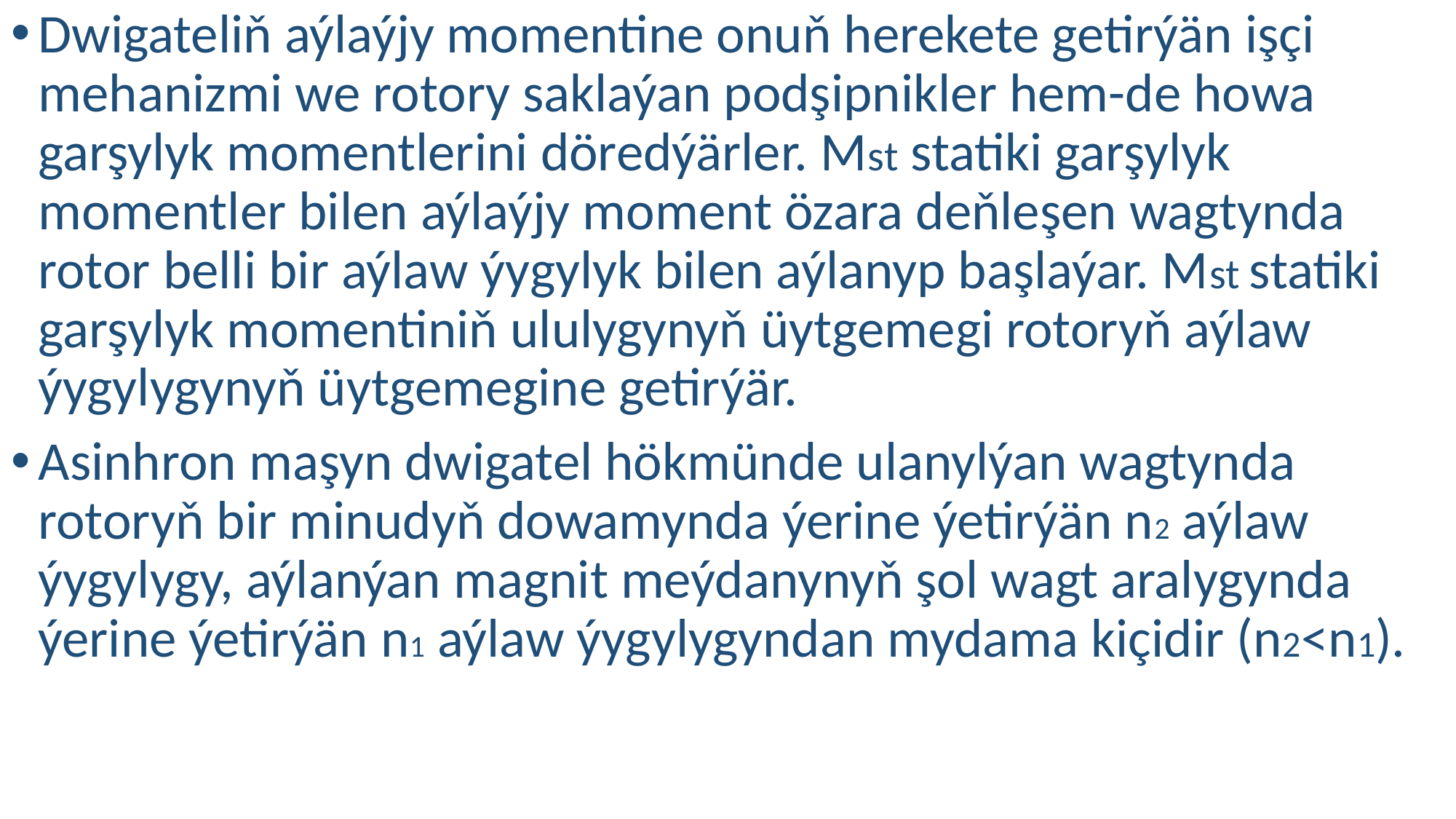

Dwigateliň aýlaýjy momentine onuň herekete getirýän işçi mehanizmi we rotory saklaýan podşipnikler hem-de howa garşylyk momentlerini döredýärler. Mst statiki garşylyk momentler bilen aýlaýjy moment özara deňleşen wagtynda rotor belli bir aýlaw ýygylyk bilen aýlanyp başlaýar. Mst statiki garşylyk momentiniň ululygynyň üytgemegi rotoryň aýlaw ýygylygynyň üytgemegine getirýär.
Asinhron maşyn dwigatel hökmünde ulanylýan wagtynda rotoryň bir minudyň dowamynda ýerine ýetirýän n2 aýlaw ýygylygy, aýlanýan magnit meýdanynyň şol wagt aralygynda ýerine ýetirýän n1 aýlaw ýygylygyndan mydama kiçidir (n2<n1).